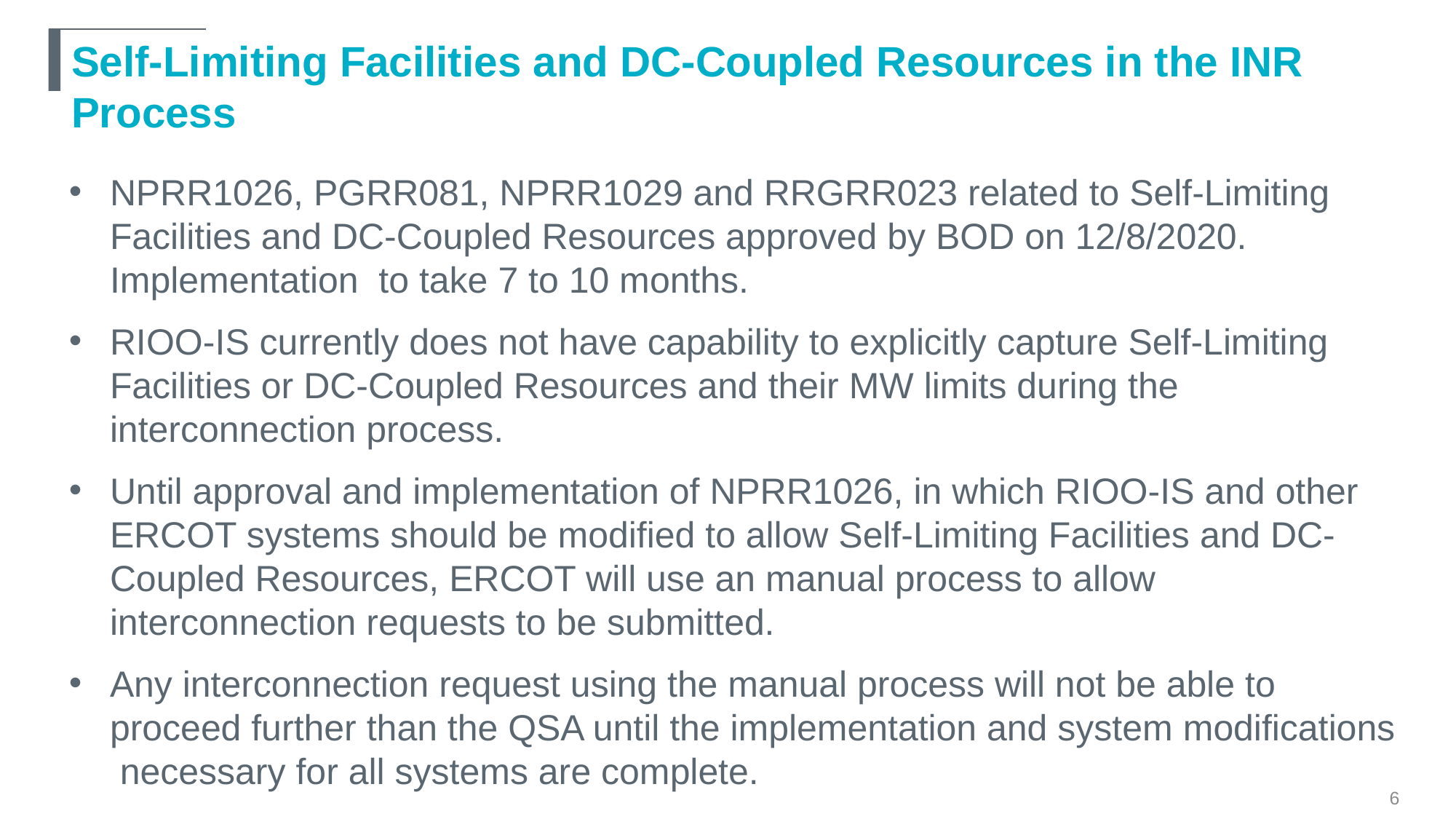

# Self-Limiting Facilities and DC-Coupled Resources in the INR Process
NPRR1026, PGRR081, NPRR1029 and RRGRR023 related to Self-Limiting Facilities and DC-Coupled Resources approved by BOD on 12/8/2020.  Implementation  to take 7 to 10 months.
RIOO-IS currently does not have capability to explicitly capture Self-Limiting Facilities or DC-Coupled Resources and their MW limits during the interconnection process.
Until approval and implementation of NPRR1026, in which RIOO-IS and other ERCOT systems should be modified to allow Self-Limiting Facilities and DC-Coupled Resources, ERCOT will use an manual process to allow interconnection requests to be submitted.
Any interconnection request using the manual process will not be able to proceed further than the QSA until the implementation and system modifications  necessary for all systems are complete.

6